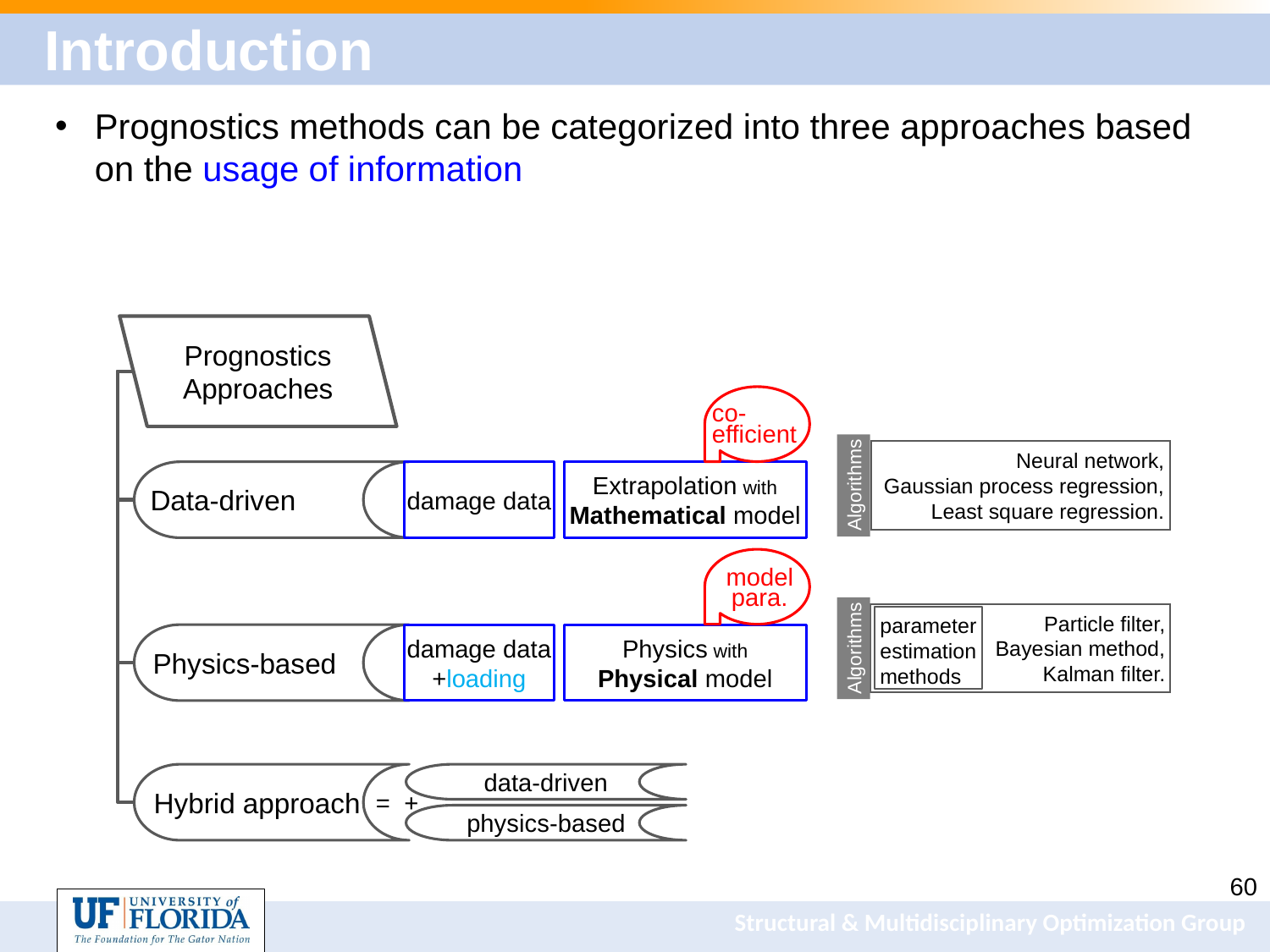

# Introduction
Prognostics methods can be categorized into three approaches based on the usage of information
Prognostics
Approaches

co-efficient
Neural network,
Gaussian process regression,
Least square regression.

damage data
Extrapolation with
Mathematical model
Algorithms
Data-driven

model
para.
Particle filter,
Bayesian method,
Kalman filter.
parameter
estimation
methods

damage data
+loading
Physics with
Physical model
Algorithms
Physics-based

data-driven
=  +
Hybrid approach
physics-based